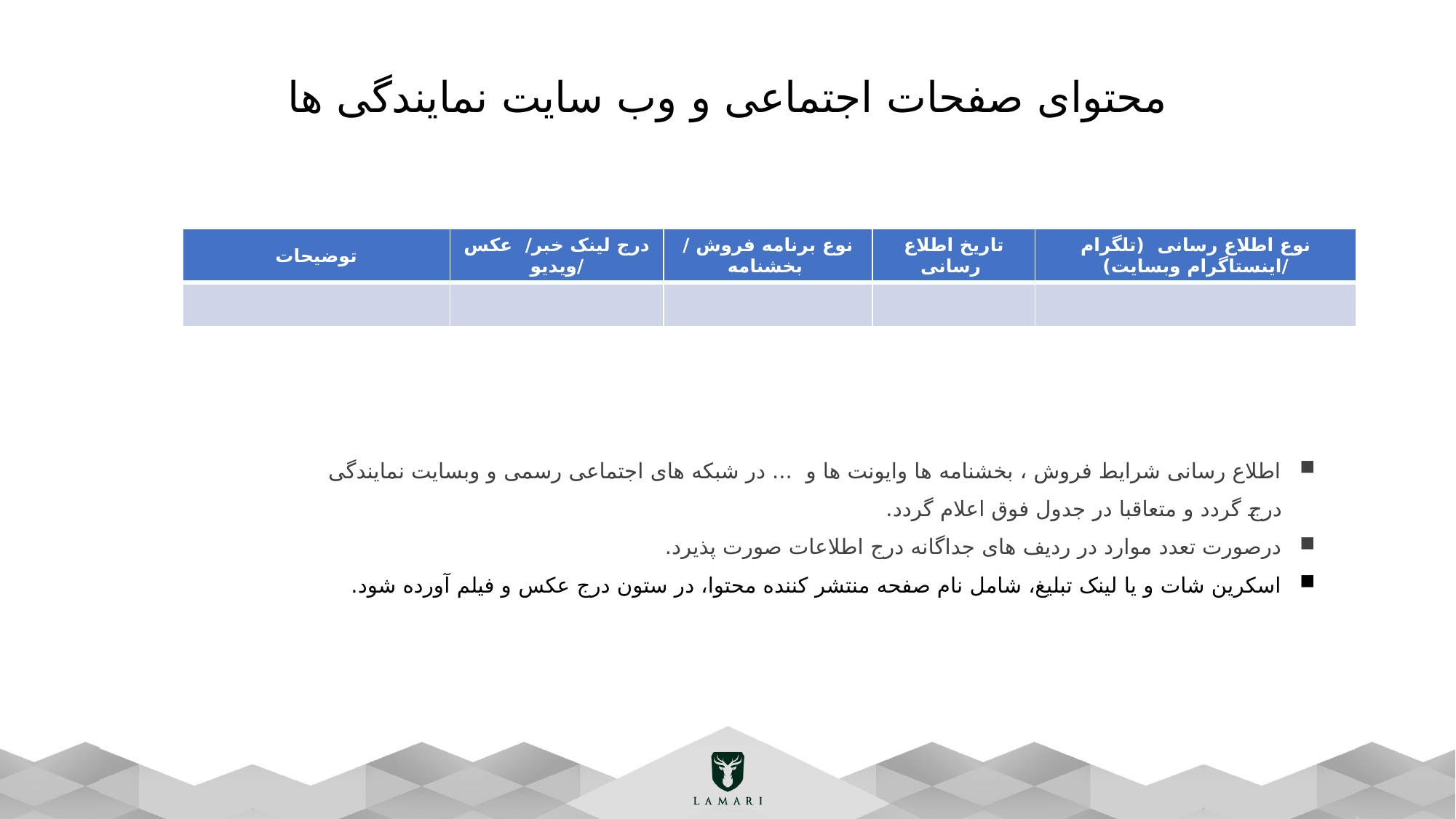

محتوای صفحات اجتماعی و وب سایت نمایندگی ها
| توضیحات | درج لینک خبر/ عکس /ویدیو | نوع برنامه فروش / بخشنامه | تاریخ اطلاع رسانی | نوع اطلاع رسانی (تلگرام /اینستاگرام وبسایت) |
| --- | --- | --- | --- | --- |
|  |  |  |  |  |
اطلاع رسانی شرایط فروش ، بخشنامه ها وایونت ها و  ... در شبکه های اجتماعی رسمی و وبسایت نمایندگی درج گردد و متعاقبا در جدول فوق اعلام گردد.
درصورت تعدد موارد در ردیف های جداگانه درج اطلاعات صورت پذیرد.
اسکرین شات و یا لینک تبلیغ، شامل نام صفحه منتشر کننده محتوا، در ستون درج عکس و فیلم آورده شود.